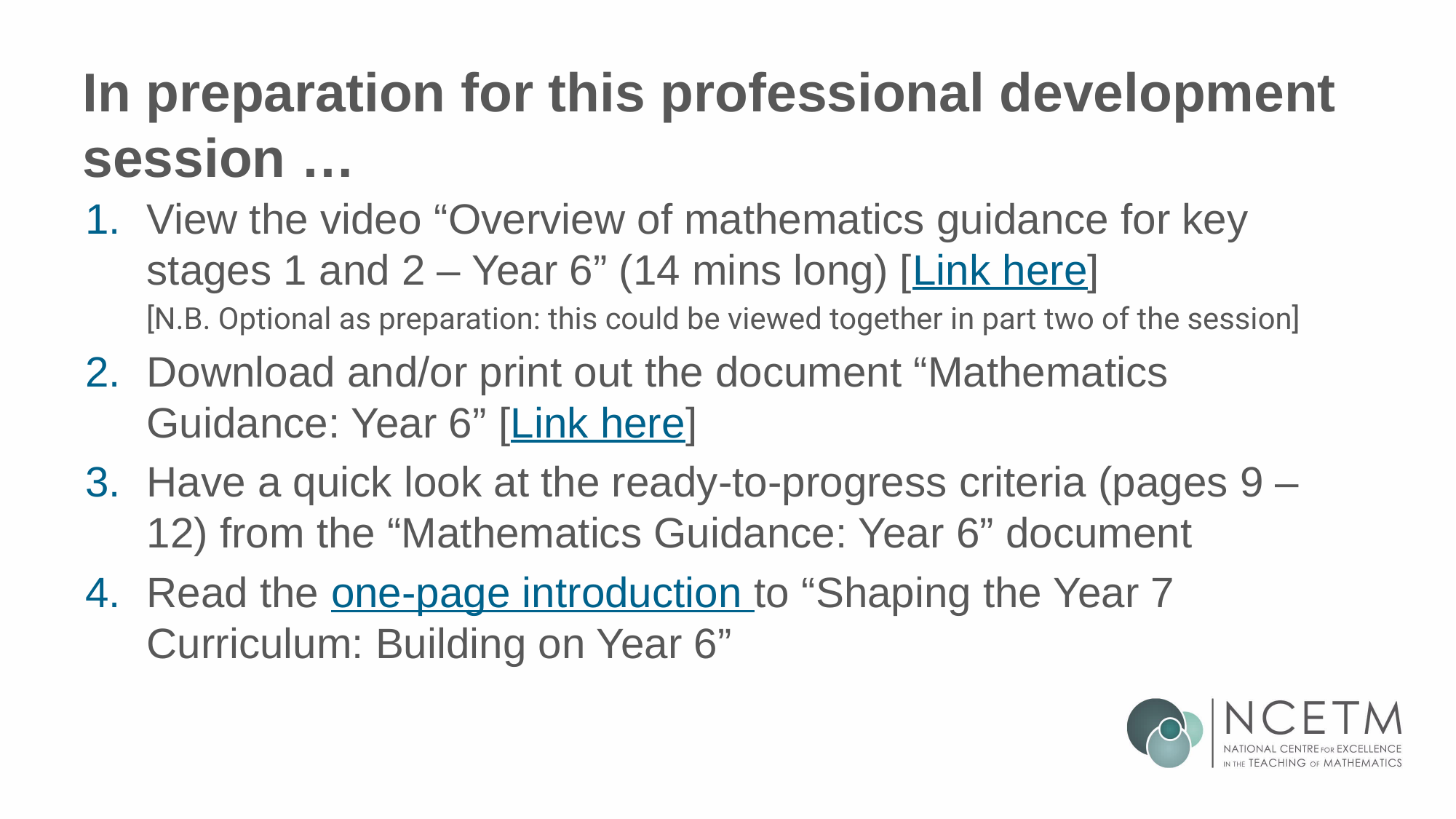

# In preparation for this professional development session …
View the video “Overview of mathematics guidance for key stages 1 and 2 – Year 6” (14 mins long) [Link here]
[N.B. Optional as preparation: this could be viewed together in part two of the session]
Download and/or print out the document “Mathematics Guidance: Year 6” [Link here]
Have a quick look at the ready-to-progress criteria (pages 9 – 12) from the “Mathematics Guidance: Year 6” document
Read the one-page introduction to “Shaping the Year 7 Curriculum: Building on Year 6”